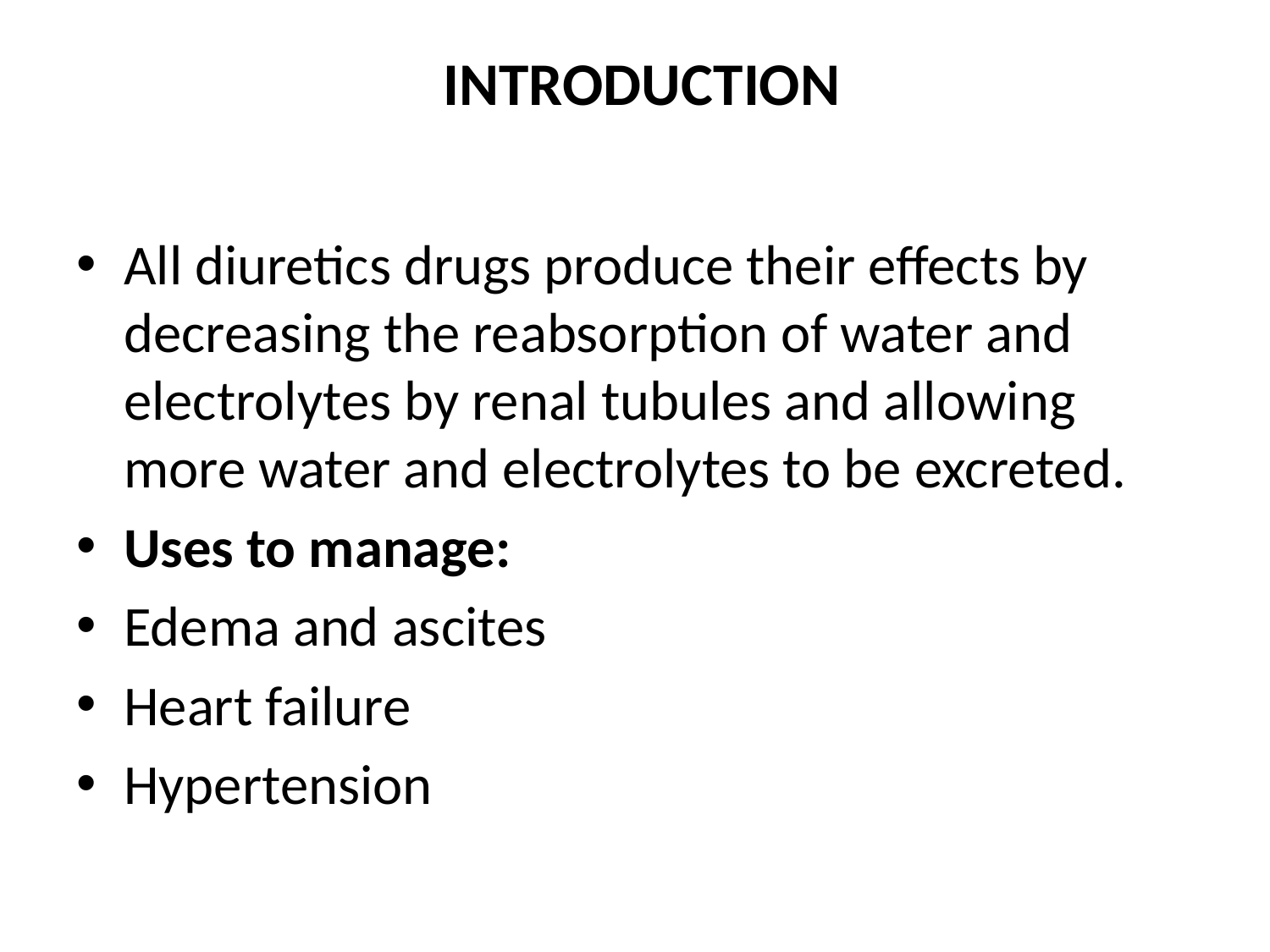

# INTRODUCTION
All diuretics drugs produce their effects by decreasing the reabsorption of water and electrolytes by renal tubules and allowing more water and electrolytes to be excreted.
Uses to manage:
Edema and ascites
Heart failure
Hypertension